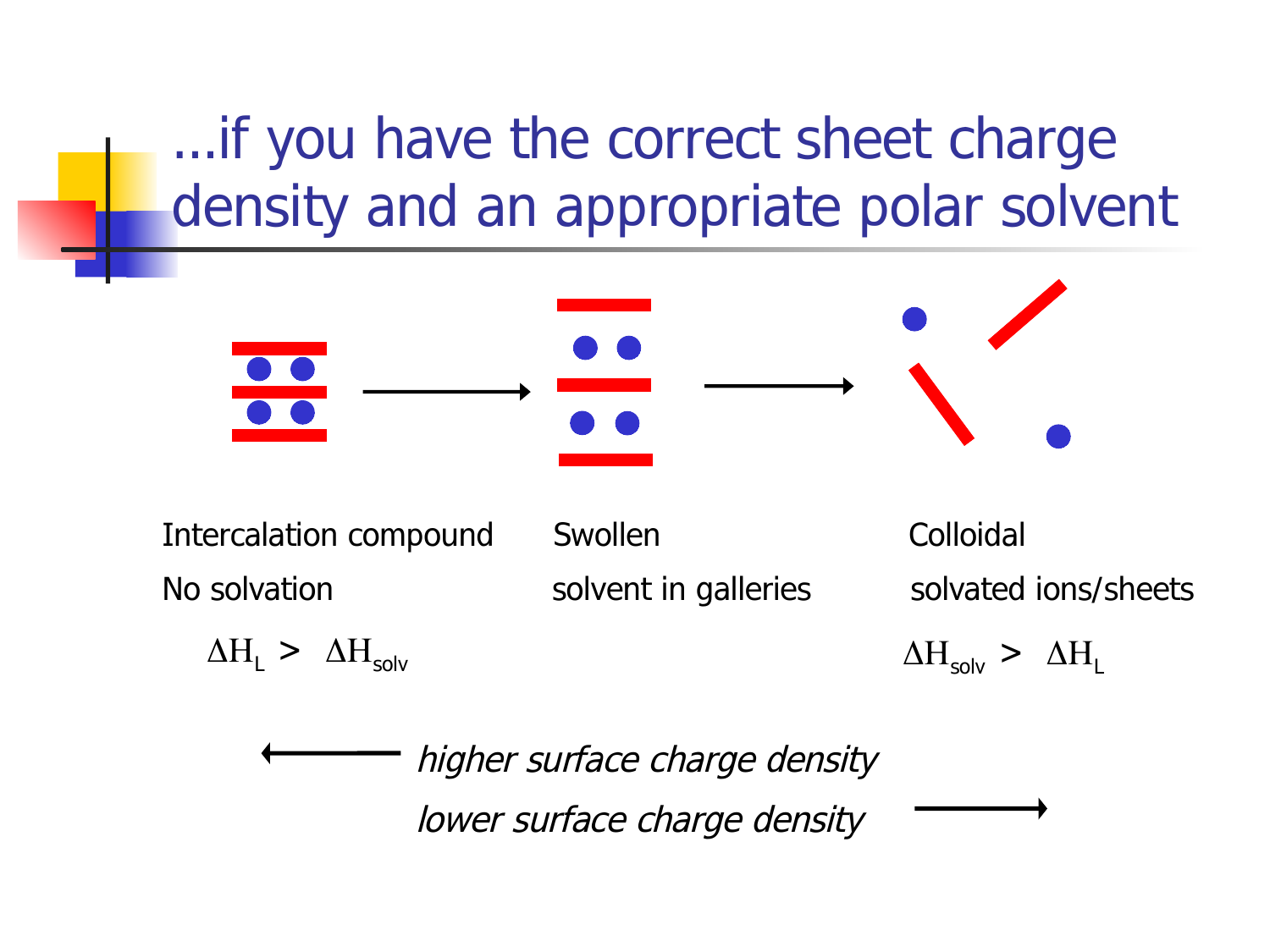

# …if you have the correct sheet charge density and an appropriate polar solvent

Intercalation compound      Swollen                         Colloidal
No solvation                      solvent in galleries          solvated ions/sheets
ΔΗL  >  ΔΗsolv
ΔΗsolv  >  ΔΗL

higher surface charge density
lower surface charge density